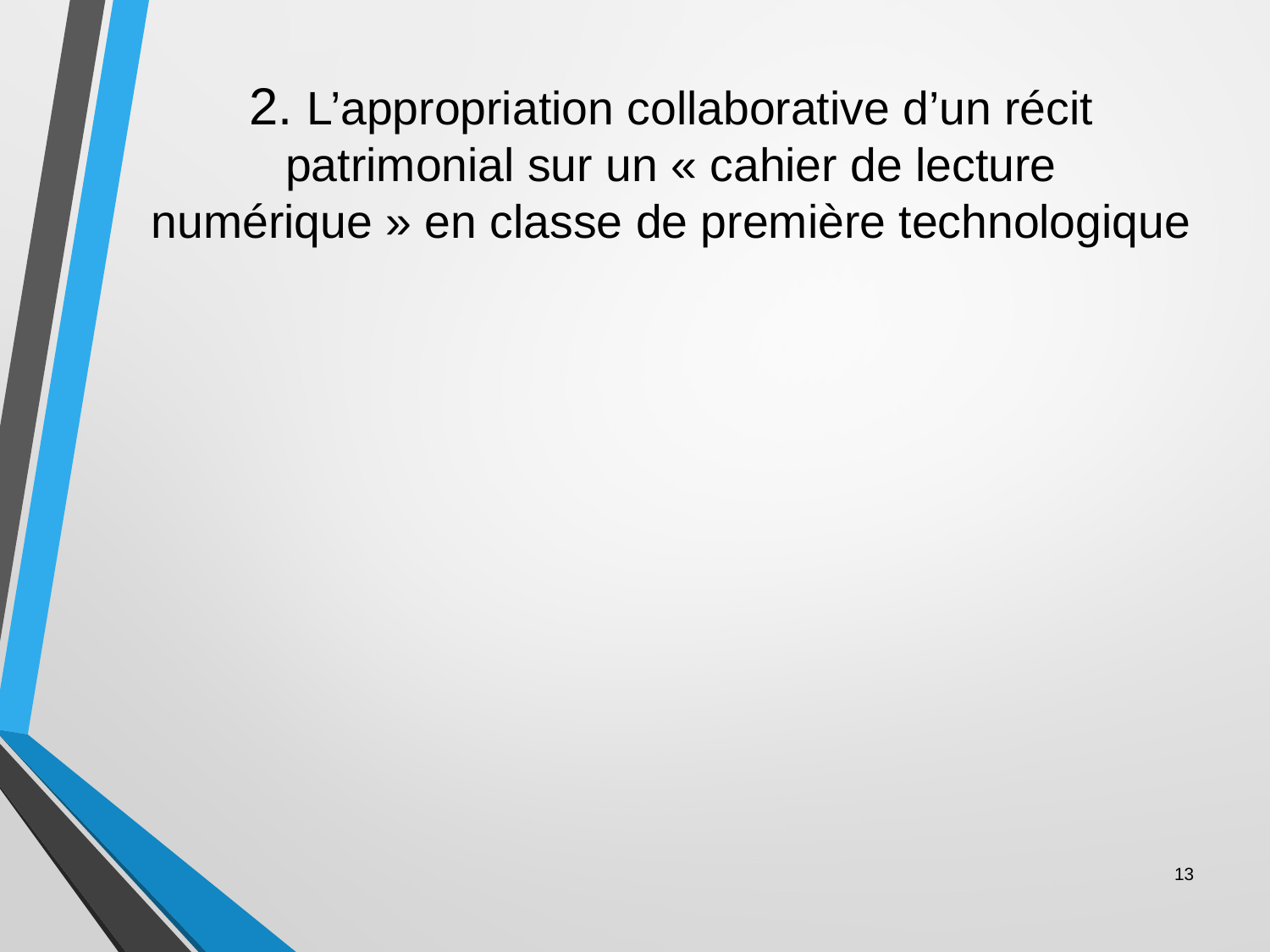

# 2. L’appropriation collaborative d’un récit patrimonial sur un « cahier de lecture numérique » en classe de première technologique

13